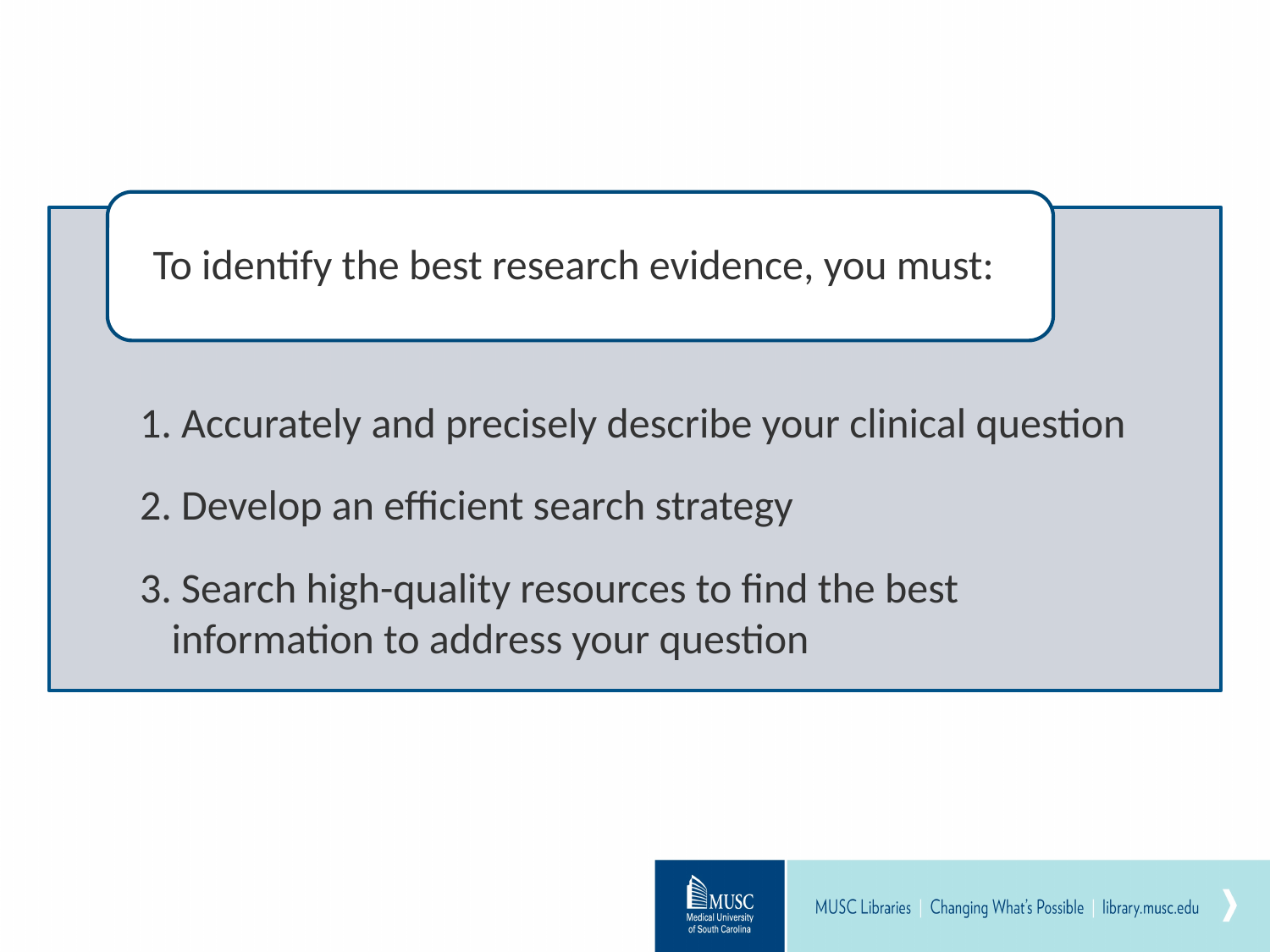

Accurately and precisely describe your clinical question
 Develop an efficient search strategy
 Search high-quality resources to find the best information to address your question
To identify the best research evidence, you must: